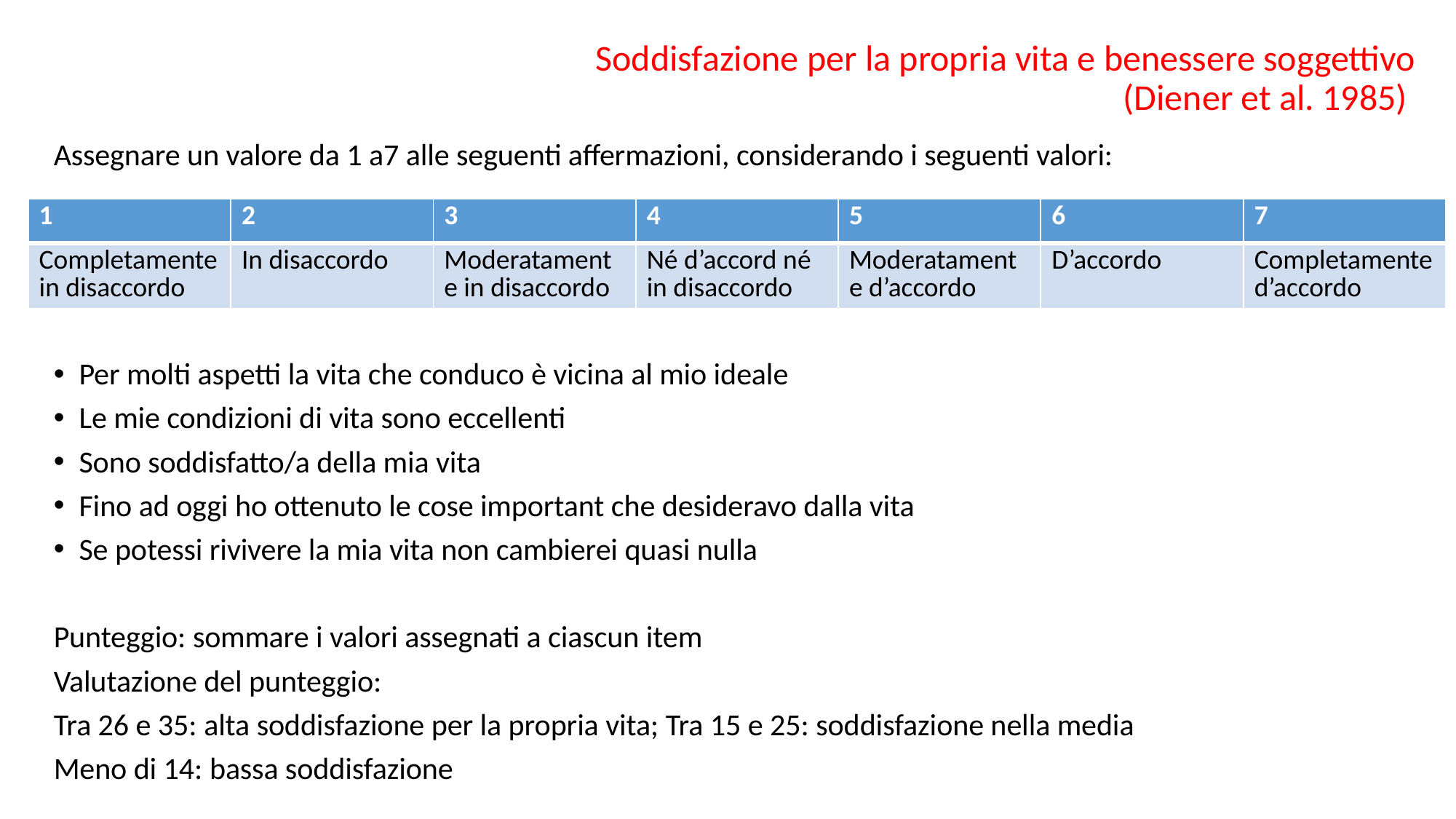

Soddisfazione per la propria vita e benessere soggettivo
(Diener et al. 1985)
Assegnare un valore da 1 a7 alle seguenti affermazioni, considerando i seguenti valori:

Per molti aspetti la vita che conduco è vicina al mio ideale
Le mie condizioni di vita sono eccellenti
Sono soddisfatto/a della mia vita
Fino ad oggi ho ottenuto le cose important che desideravo dalla vita
Se potessi rivivere la mia vita non cambierei quasi nulla

Punteggio: sommare i valori assegnati a ciascun item
Valutazione del punteggio:
Tra 26 e 35: alta soddisfazione per la propria vita; Tra 15 e 25: soddisfazione nella media
Meno di 14: bassa soddisfazione

| 1 | 2 | 3 | 4 | 5 | 6 | 7 |
| --- | --- | --- | --- | --- | --- | --- |
| Completamente in disaccordo | In disaccordo | Moderatamente in disaccordo | Né d’accord né in disaccordo | Moderatamente d’accordo | D’accordo | Completamente d’accordo |